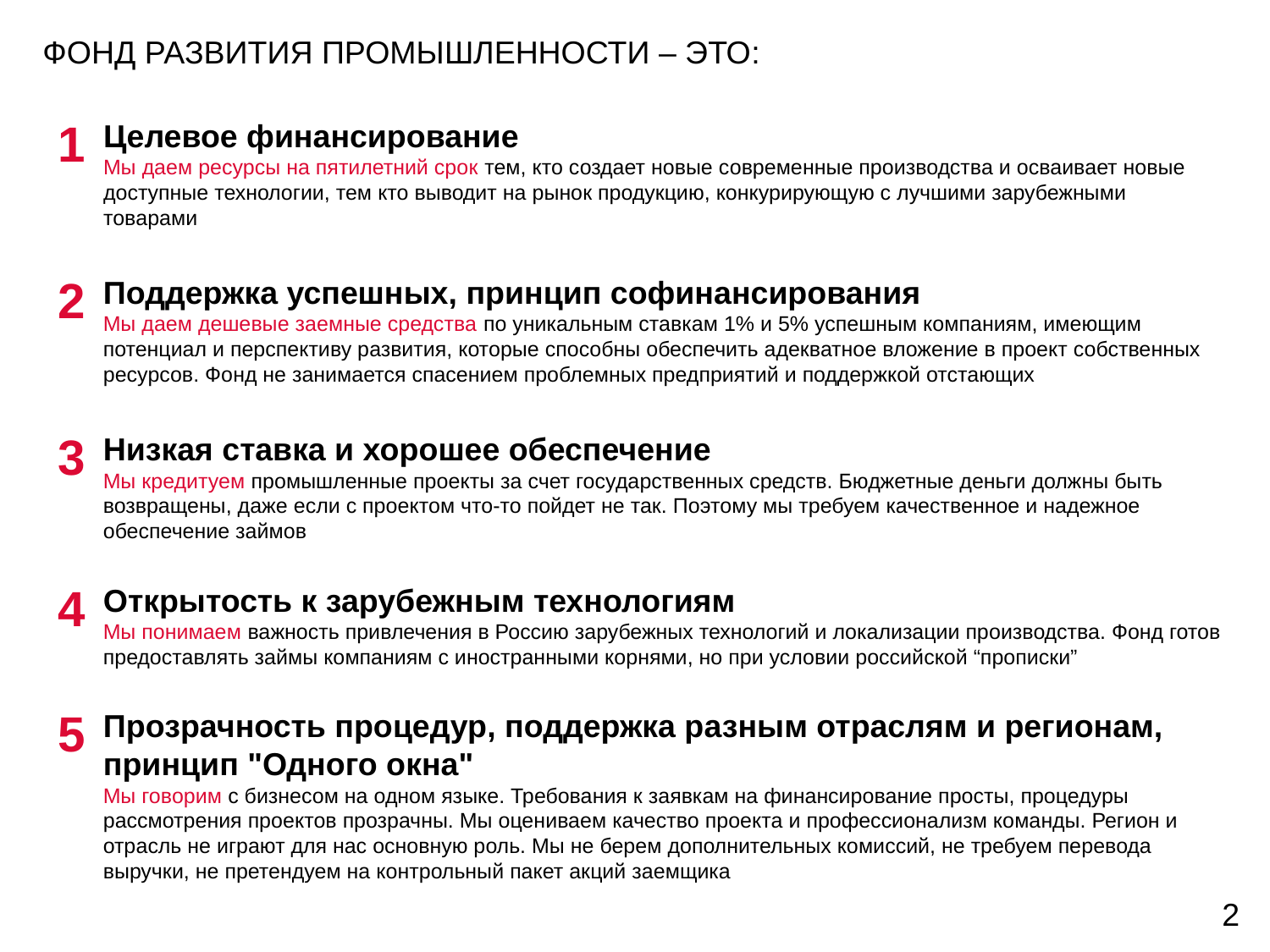

ФОНД РАЗВИТИЯ ПРОМЫШЛЕННОСТИ – ЭТО:
1
Целевое финансирование
Мы даем ресурсы на пятилетний срок тем, кто создает новые современные производства и осваивает новые доступные технологии, тем кто выводит на рынок продукцию, конкурирующую с лучшими зарубежными товарами
2
Поддержка успешных, принцип софинансирования
Мы даем дешевые заемные средства по уникальным ставкам 1% и 5% успешным компаниям, имеющим потенциал и перспективу развития, которые способны обеспечить адекватное вложение в проект собственных ресурсов. Фонд не занимается спасением проблемных предприятий и поддержкой отстающих
3
Низкая ставка и хорошее обеспечение
Мы кредитуем промышленные проекты за счет государственных средств. Бюджетные деньги должны быть возвращены, даже если с проектом что-то пойдет не так. Поэтому мы требуем качественное и надежное обеспечение займов
4
Открытость к зарубежным технологиям
Мы понимаем важность привлечения в Россию зарубежных технологий и локализации производства. Фонд готов предоставлять займы компаниям с иностранными корнями, но при условии российской “прописки”
5
Прозрачность процедур, поддержка разным отраслям и регионам, принцип "Одного окна"
Мы говорим с бизнесом на одном языке. Требования к заявкам на финансирование просты, процедуры рассмотрения проектов прозрачны. Мы оцениваем качество проекта и профессионализм команды. Регион и отрасль не играют для нас основную роль. Мы не берем дополнительных комиссий, не требуем перевода выручки, не претендуем на контрольный пакет акций заемщика
2